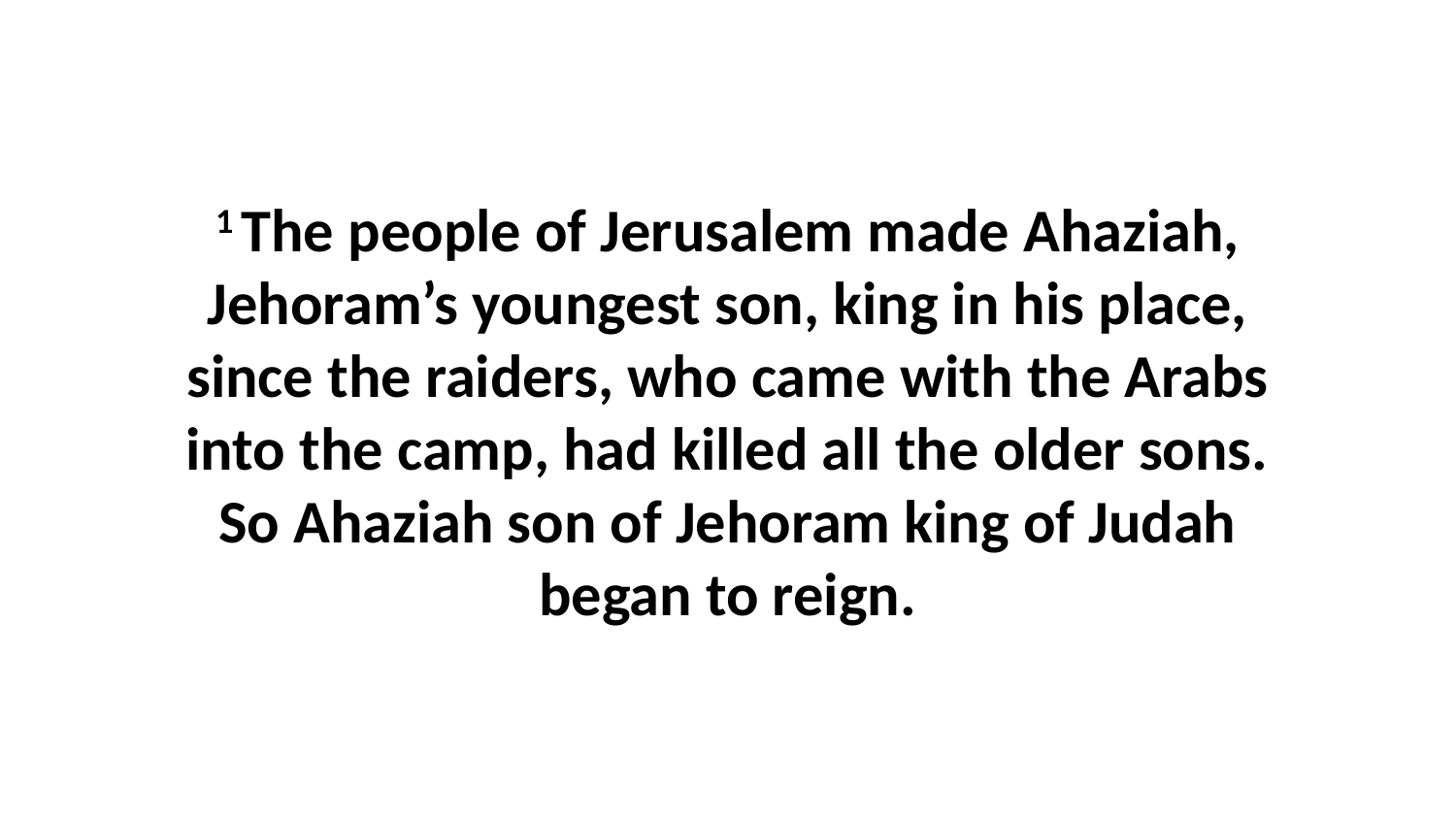

1 The people of Jerusalem made Ahaziah, Jehoram’s youngest son, king in his place, since the raiders, who came with the Arabs into the camp, had killed all the older sons. So Ahaziah son of Jehoram king of Judah began to reign.